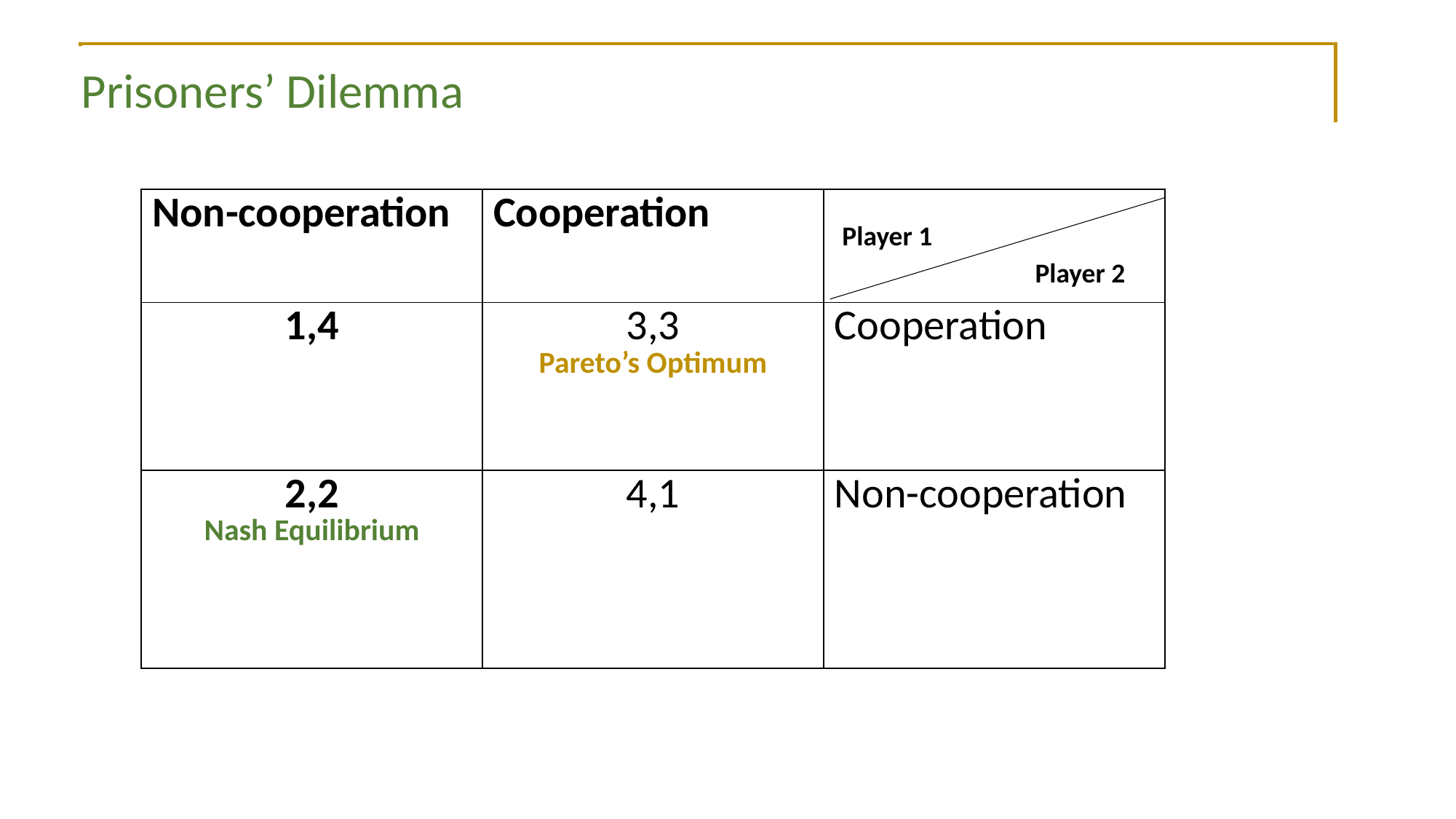

Prisoners’ Dilemma

| Non-cooperation | Cooperation |  |
| --- | --- | --- |
| 1,4 | 3,3 Pareto’s Optimum | Cooperation |
| 2,2 Nash Equilibrium | 4,1 | Non-cooperation |
Player 1
Player 2